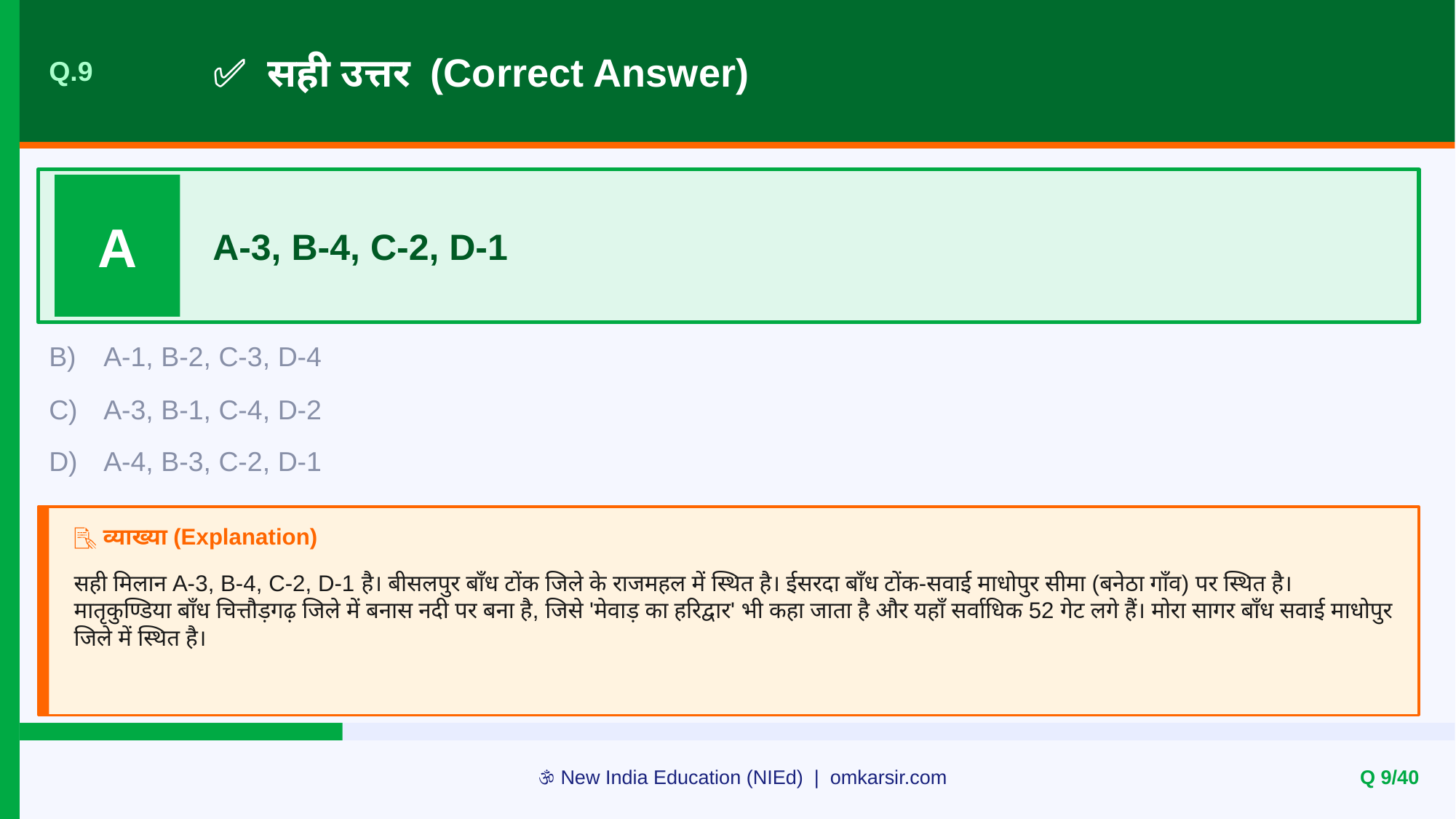

✅  सही उत्तर  (Correct Answer)
Q.9

A
A-3, B-4, C-2, D-1
B)
A-1, B-2, C-3, D-4
C)
A-3, B-1, C-4, D-2
D)
A-4, B-3, C-2, D-1

📝 व्याख्या (Explanation)
सही मिलान A-3, B-4, C-2, D-1 है। बीसलपुर बाँध टोंक जिले के राजमहल में स्थित है। ईसरदा बाँध टोंक-सवाई माधोपुर सीमा (बनेठा गाँव) पर स्थित है। मातृकुण्डिया बाँध चित्तौड़गढ़ जिले में बनास नदी पर बना है, जिसे 'मेवाड़ का हरिद्वार' भी कहा जाता है और यहाँ सर्वाधिक 52 गेट लगे हैं। मोरा सागर बाँध सवाई माधोपुर जिले में स्थित है।

🕉️ New India Education (NIEd)  |  omkarsir.com
Q 9/40